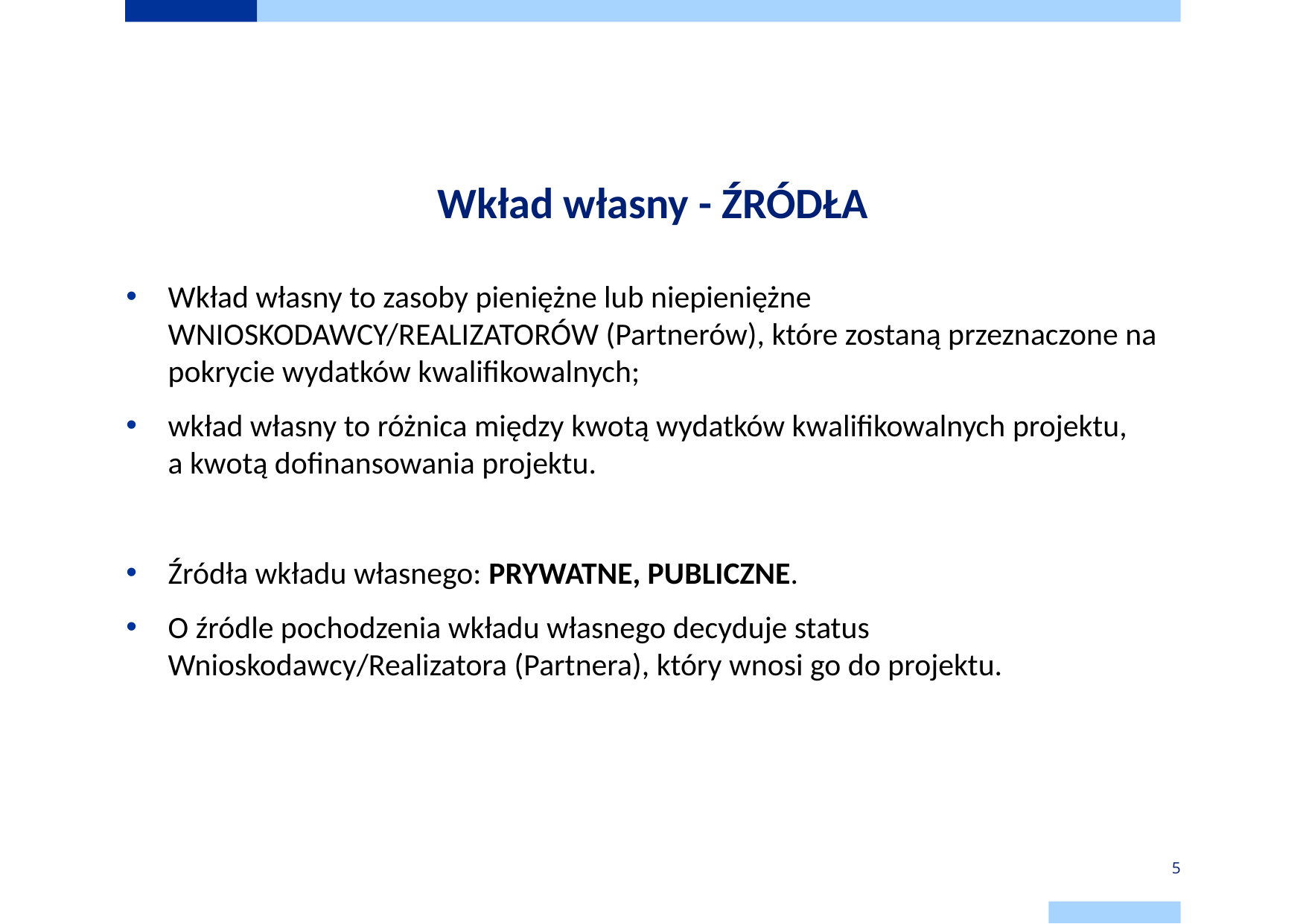

# Wkład własny - ŹRÓDŁA
Wkład własny to zasoby pieniężne lub niepieniężne WNIOSKODAWCY/REALIZATORÓW (Partnerów), które zostaną przeznaczone na pokrycie wydatków kwalifikowalnych;
wkład własny to różnica między kwotą wydatków kwalifikowalnych projektu,
a kwotą dofinansowania projektu.
Źródła wkładu własnego: PRYWATNE, PUBLICZNE.
O źródle pochodzenia wkładu własnego decyduje status Wnioskodawcy/Realizatora (Partnera), który wnosi go do projektu.

5